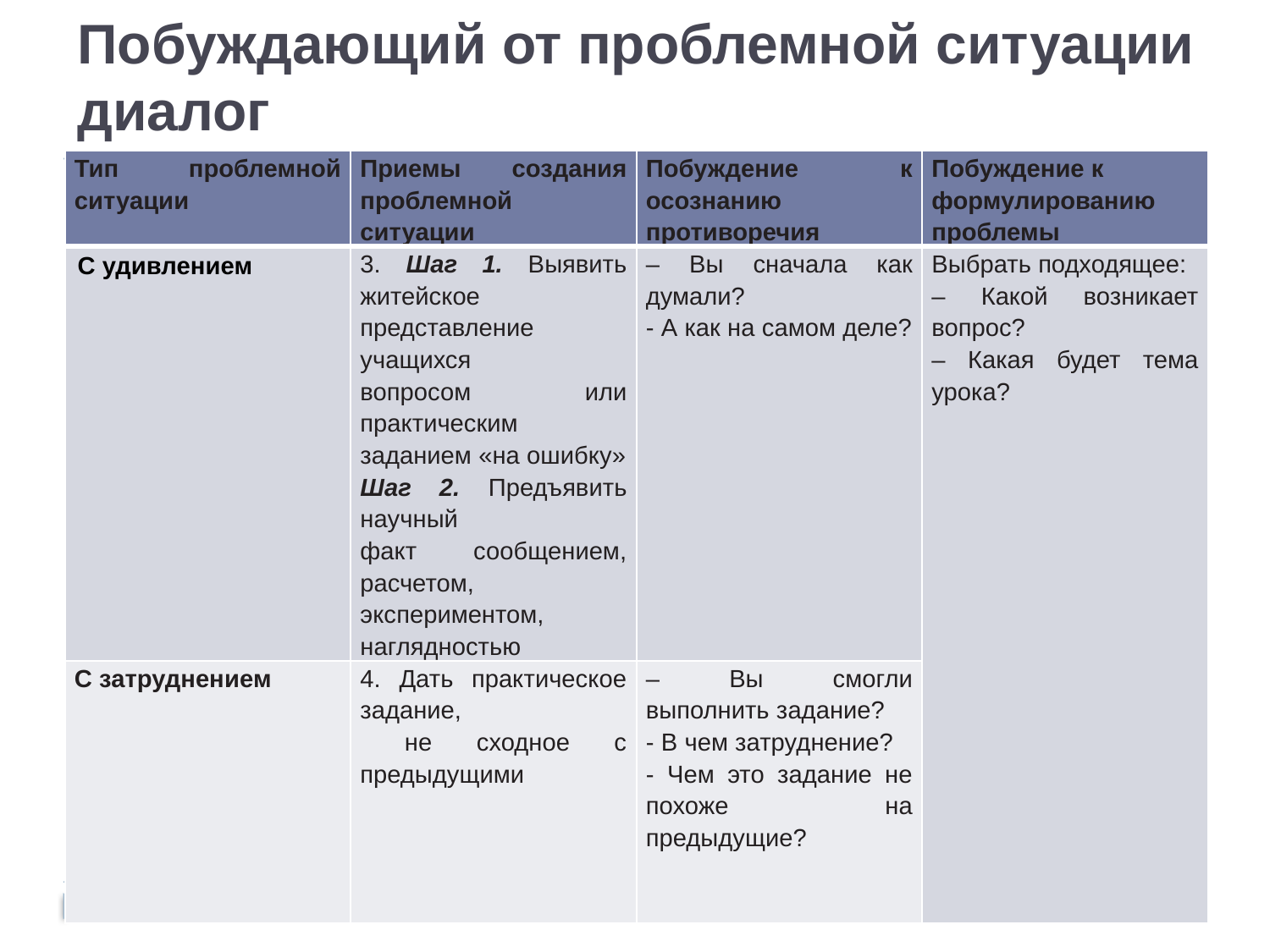

# Побуждающий от проблемной ситуации диалог
| Тип проблемной ситуации | Приемы создания проблемной ситуации | Побуждение к осознанию противоречия | Побуждение к формулированию проблемы |
| --- | --- | --- | --- |
| С удивлением | 3. Шаг 1. Выявить житейское представление учащихся вопросом или практическим заданием «на ошибку» Шаг 2. Предъявить научный факт сообщением, расчетом, экспериментом, наглядностью | – Вы сначала как думали? - А как на самом деле? | Выбрать подходящее: – Какой возникает вопрос? – Какая будет тема урока? |
| С затруднением | 4. Дать практическое задание, не сходное с предыдущими | – Вы смогли выполнить задание? - В чем затруднение? - Чем это задание не похоже на предыдущие? |  |